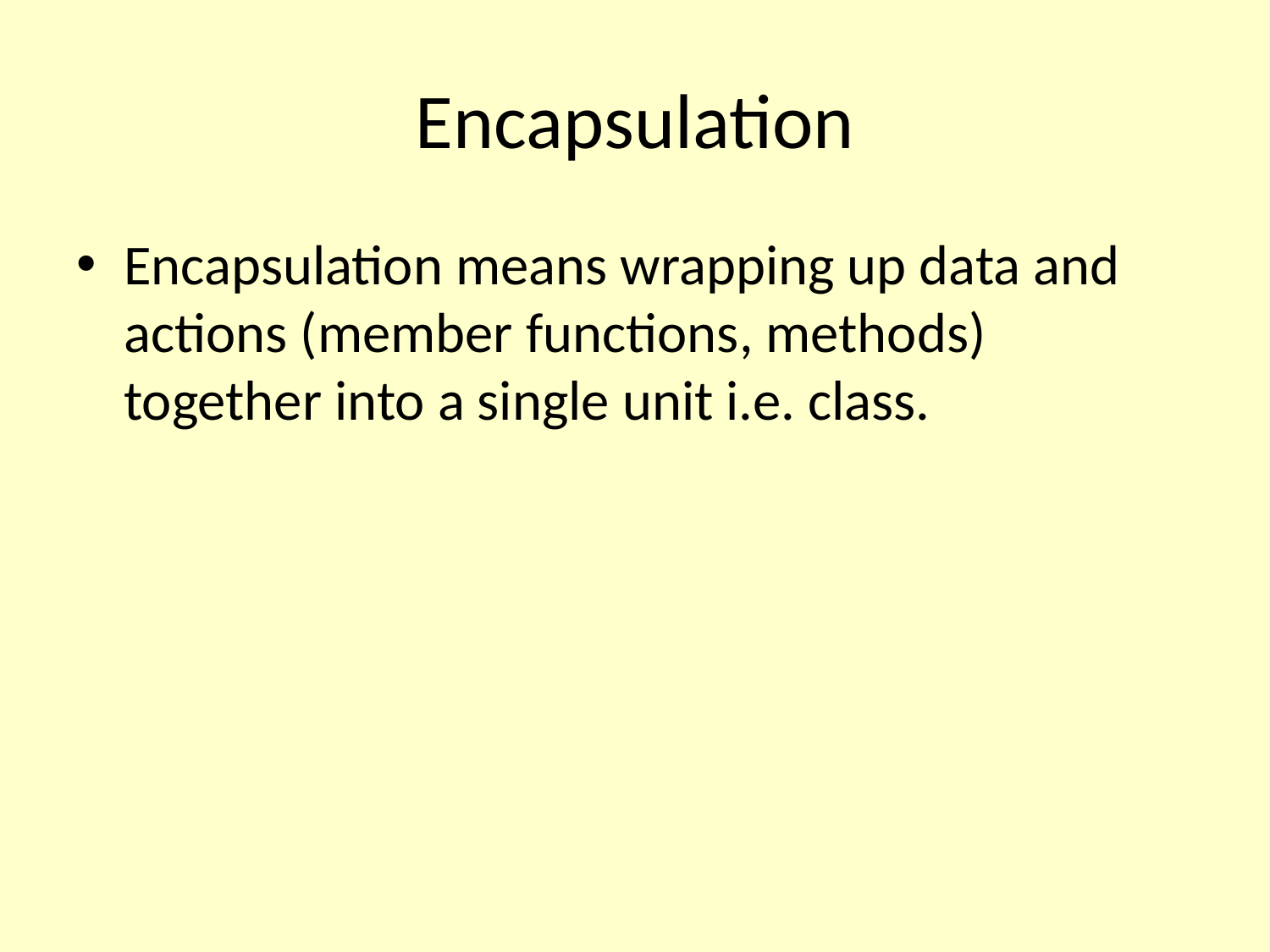

# Encapsulation
Encapsulation means wrapping up data and actions (member functions, methods) together into a single unit i.e. class.